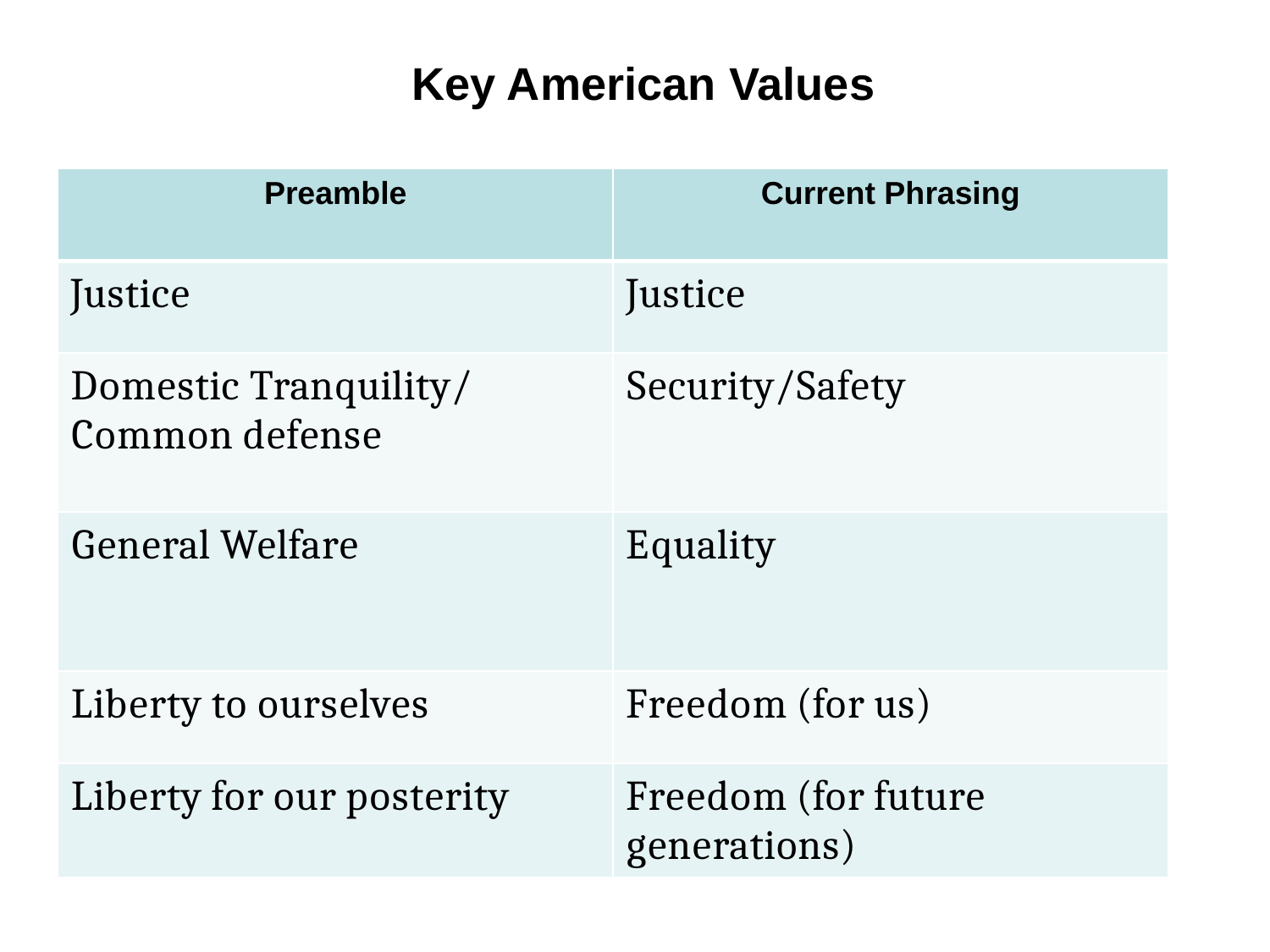

Key American Values

| Preamble | Current Phrasing |
| --- | --- |
| Justice | Justice |
| Domestic Tranquility/ Common defense | Security/Safety |
| General Welfare | Equality |
| Liberty to ourselves | Freedom (for us) |
| Liberty for our posterity | Freedom (for future generations) |